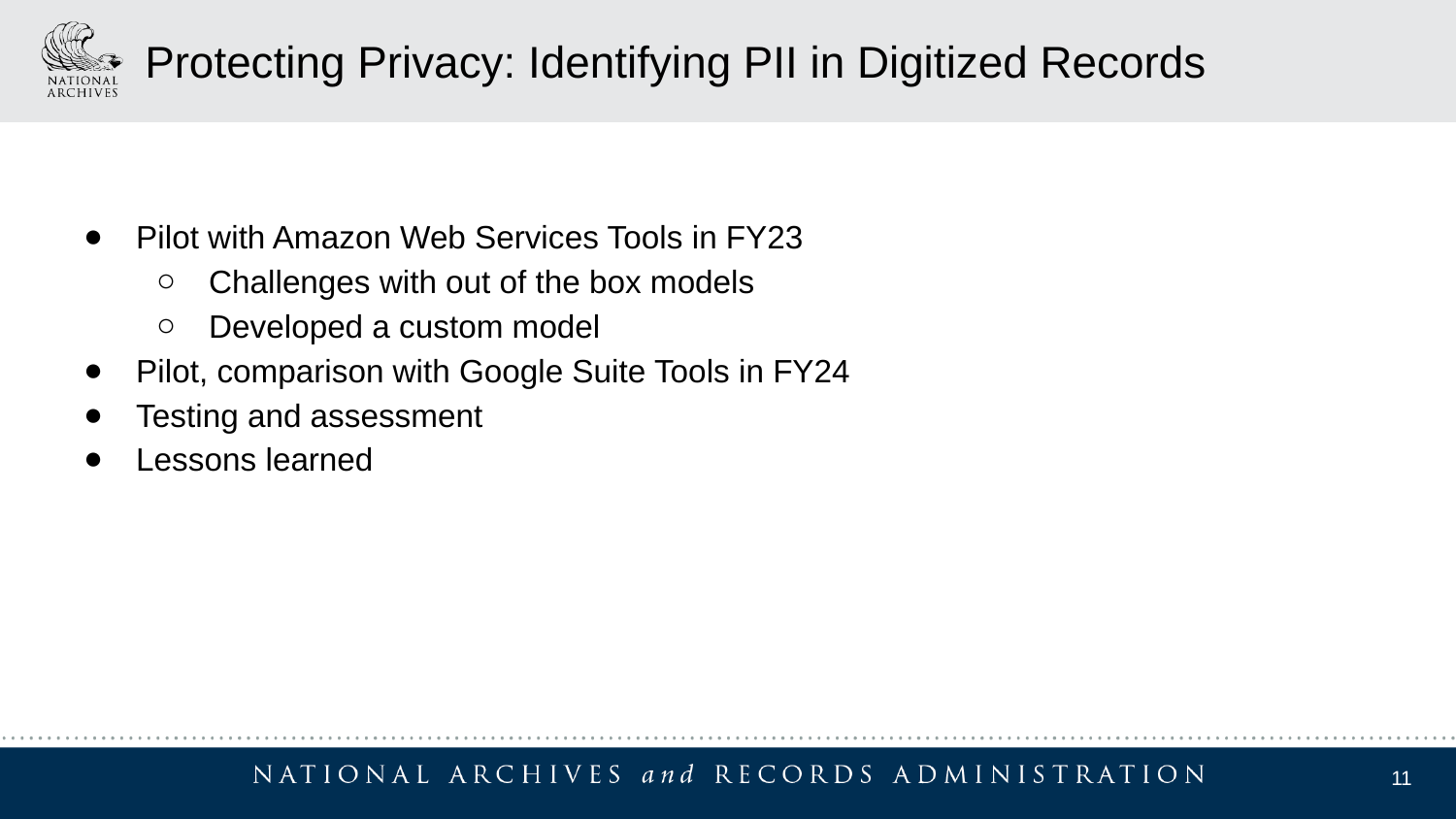

Protecting Privacy: Identifying PII in Digitized Records
Pilot with Amazon Web Services Tools in FY23
Challenges with out of the box models
Developed a custom model
Pilot, comparison with Google Suite Tools in FY24
Testing and assessment
Lessons learned